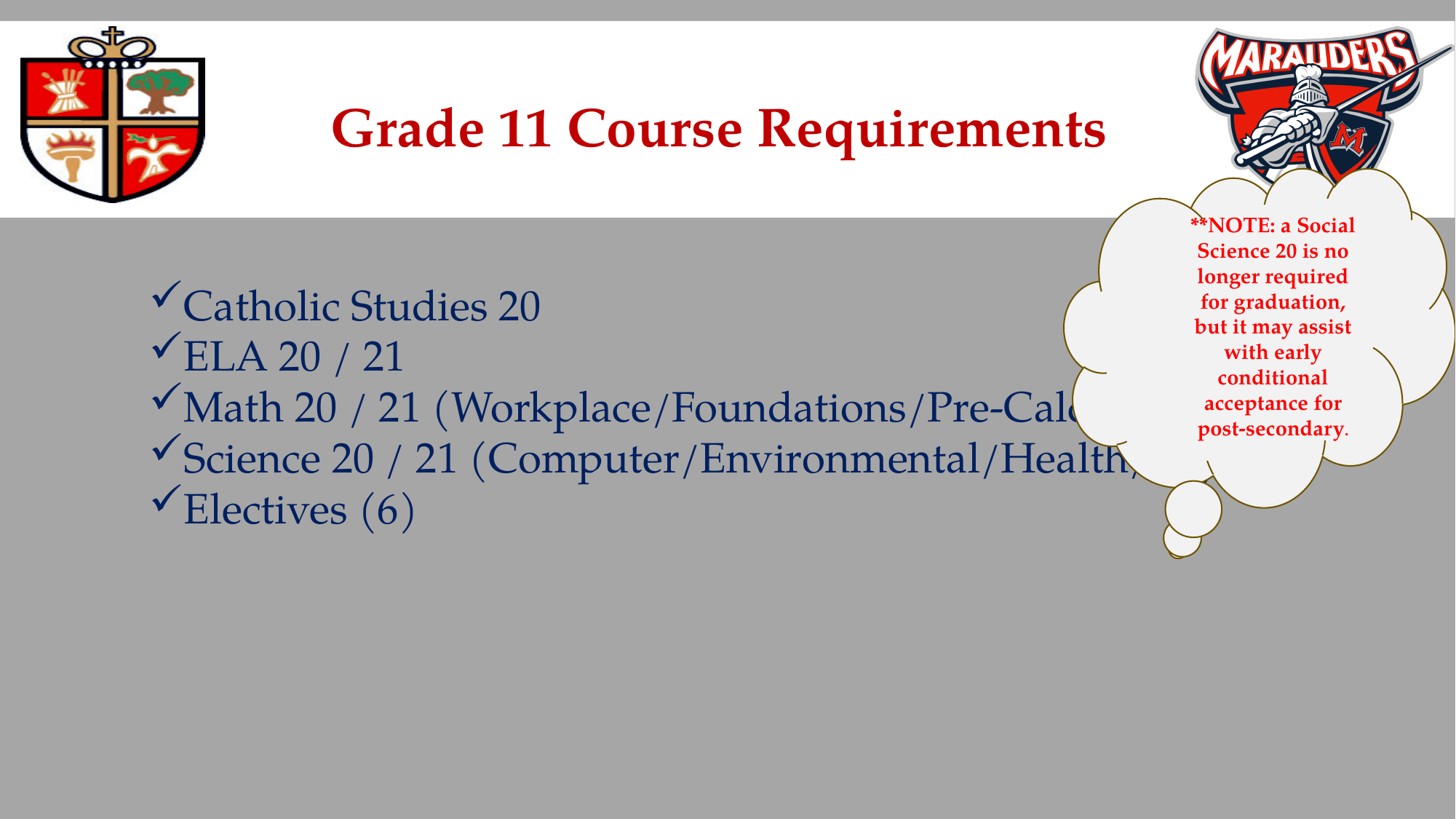

Grade 11 Course Requirements

**NOTE: a Social Science 20 is no longer required for graduation, but it may assist with early conditional acceptance for post-secondary.

Catholic Studies 20
ELA 20 / 21
Math 20 / 21 (Workplace/Foundations/Pre-Calculus)
Science 20 / 21 (Computer/Environmental/Health/Physical)
Electives (6)